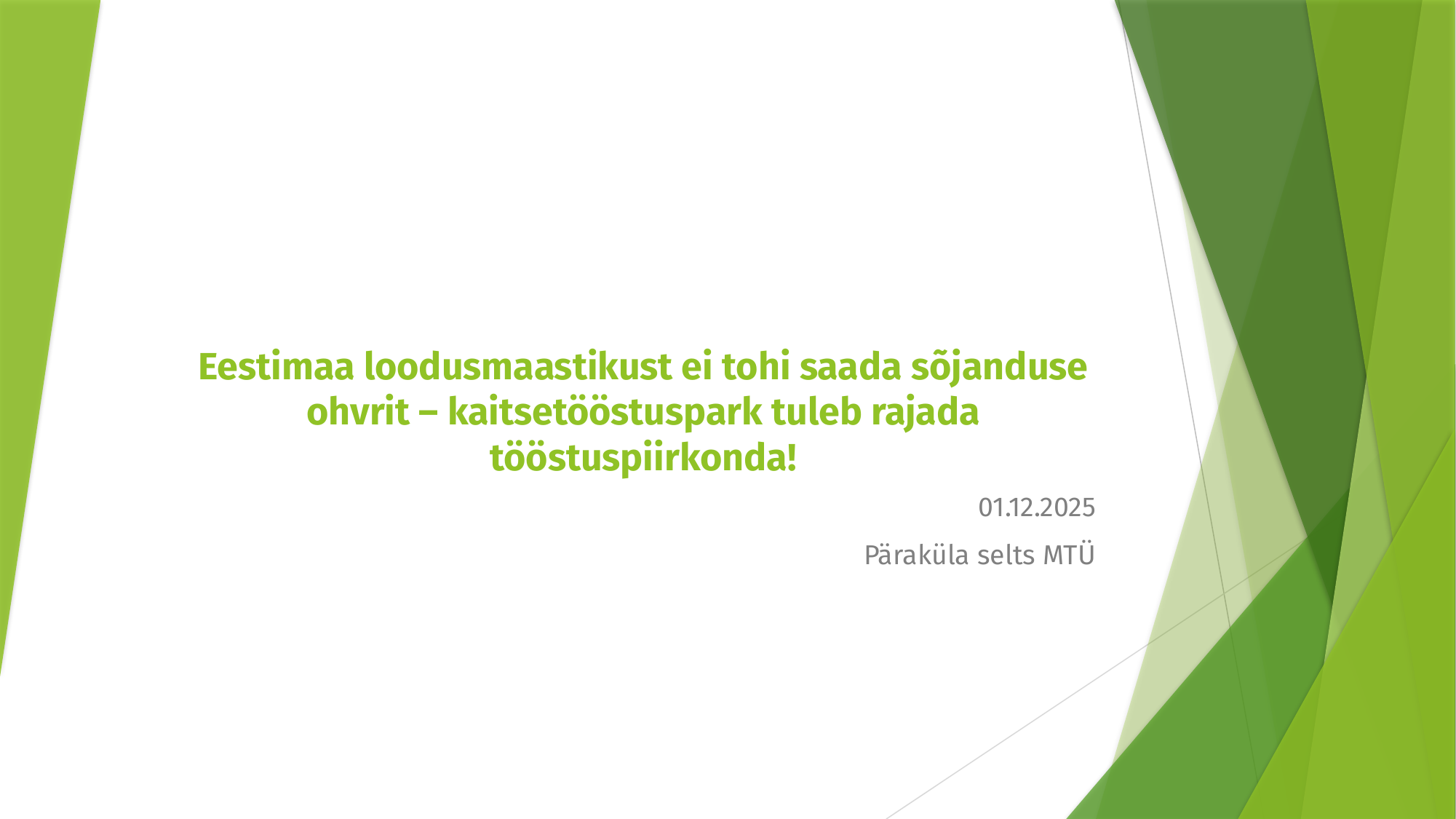

# Eestimaa loodusmaastikust ei tohi saada sõjanduse ohvrit – kaitsetööstuspark tuleb rajada tööstuspiirkonda!
01.12.2025
Päraküla selts MTÜ